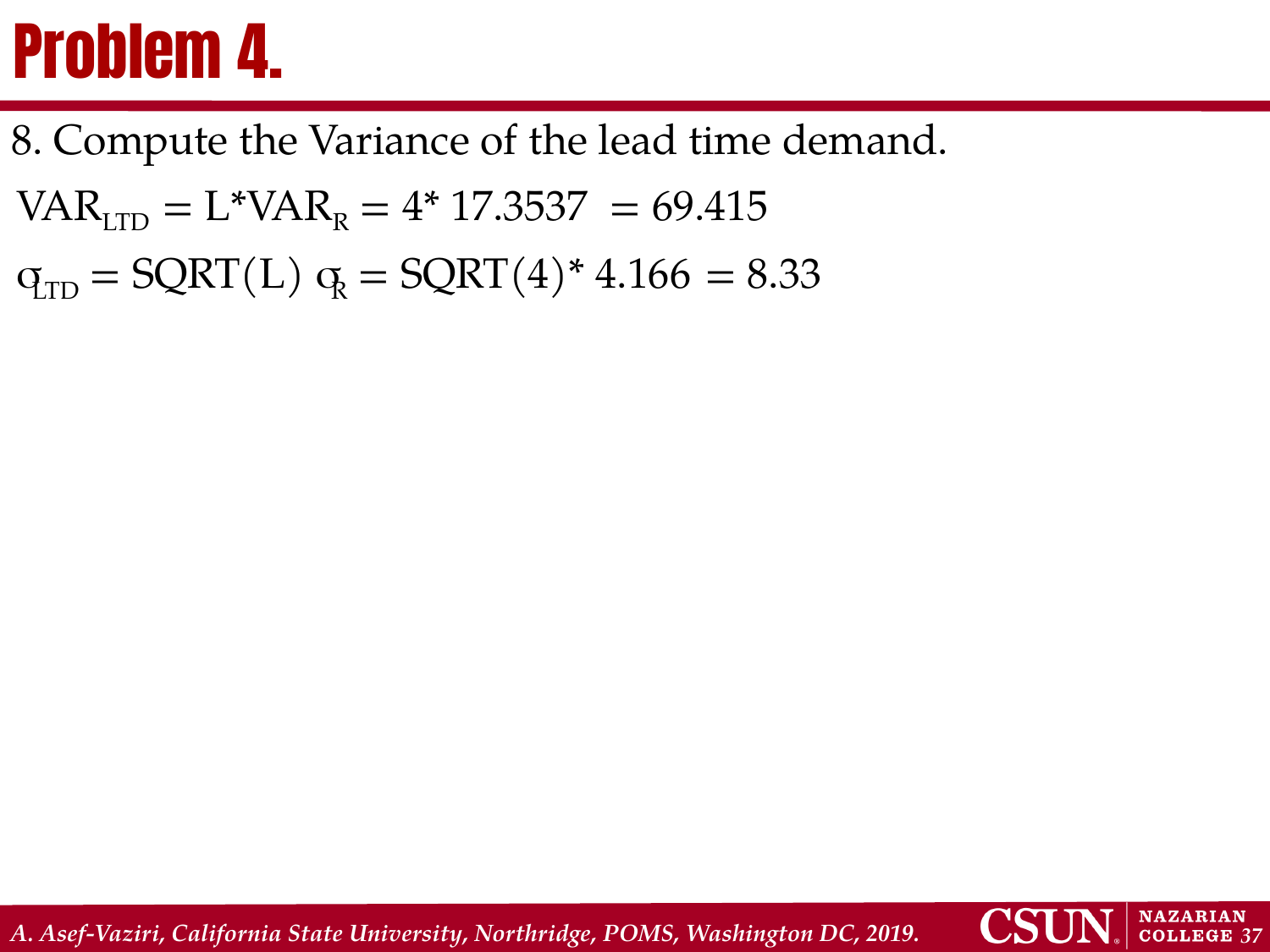

# Problem 4.
8. Compute the Variance of the lead time demand.
VARLTD  = L*VARR = 4* 17.3537  = 69.415
σLTD = SQRT(L) σR = SQRT(4)* 4.166 = 8.33